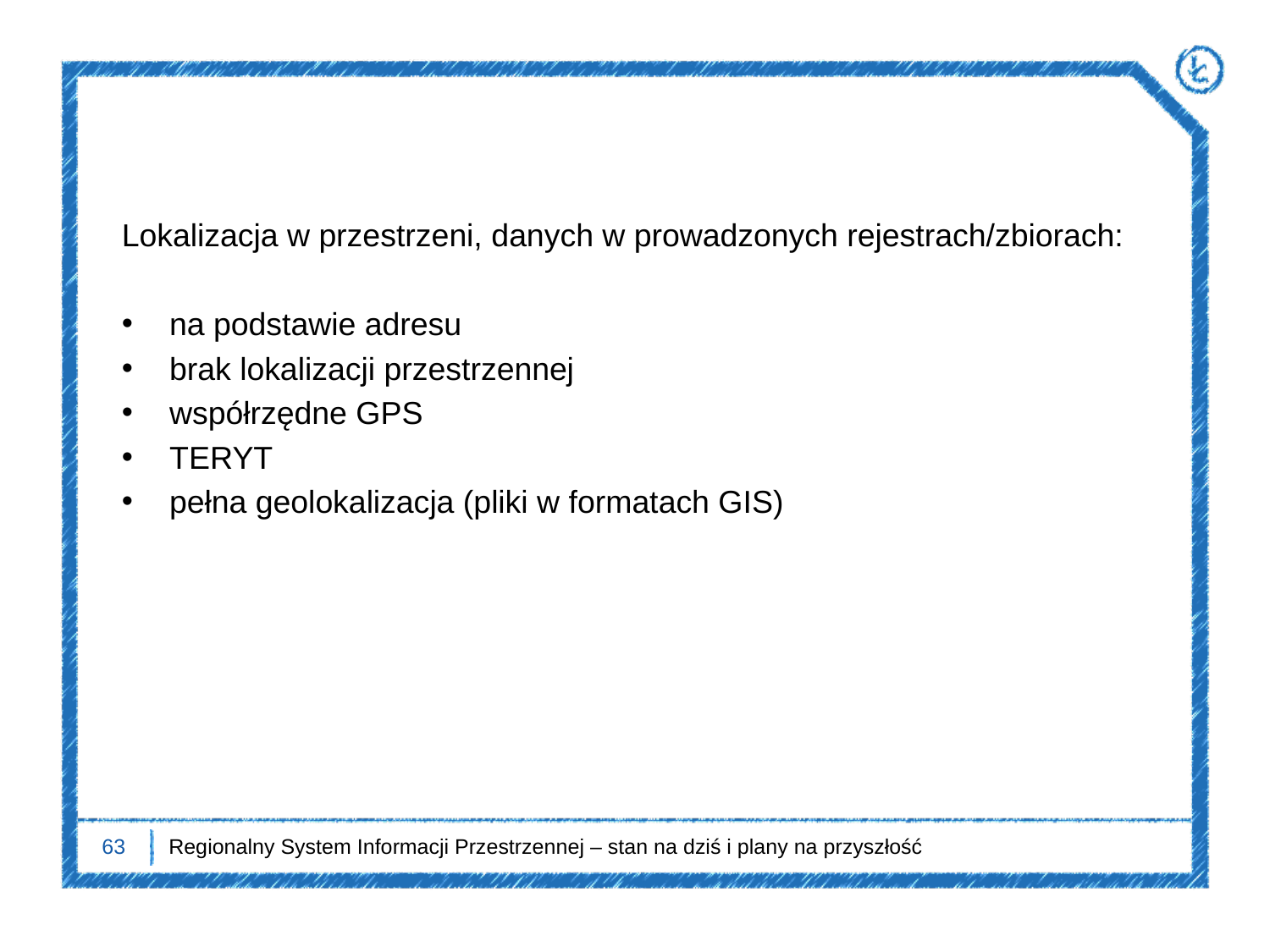

Lokalizacja w przestrzeni, danych w prowadzonych rejestrach/zbiorach:

na podstawie adresu
brak lokalizacji przestrzennej
współrzędne GPS
TERYT
pełna geolokalizacja (pliki w formatach GIS)
63
Regionalny System Informacji Przestrzennej – stan na dziś i plany na przyszłość